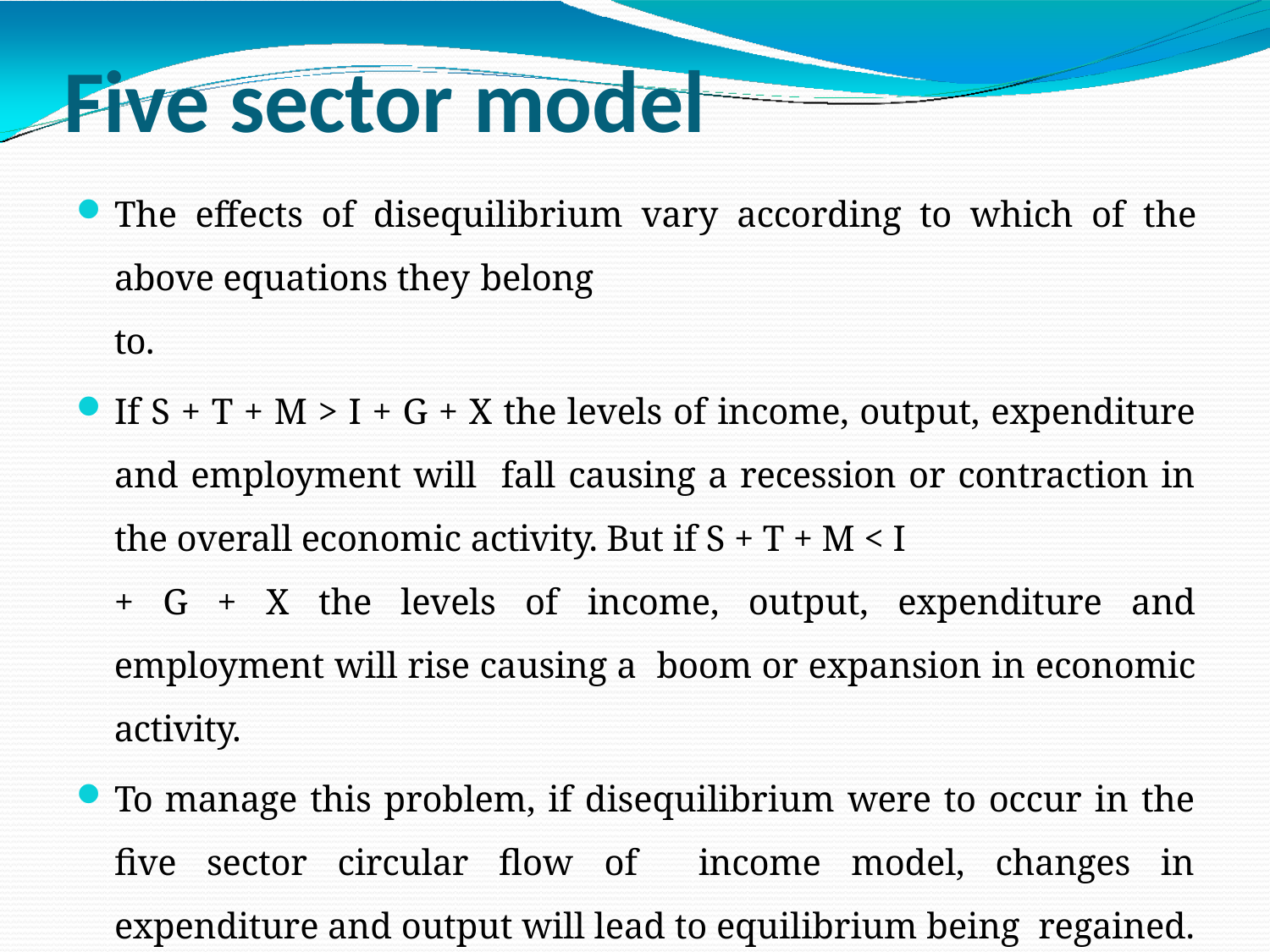

# Five sector model
The effects of disequilibrium vary according to which of the above equations they belong
to.
If S + T + M > I + G + X the levels of income, output, expenditure and employment will  fall causing a recession or contraction in the overall economic activity. But if S + T + M < I
+ G + X the levels of income, output, expenditure and employment will rise causing a  boom or expansion in economic activity.
To manage this problem, if disequilibrium were to occur in the five sector circular flow of  income model, changes in expenditure and output will lead to equilibrium being  regained. An example of this is if: